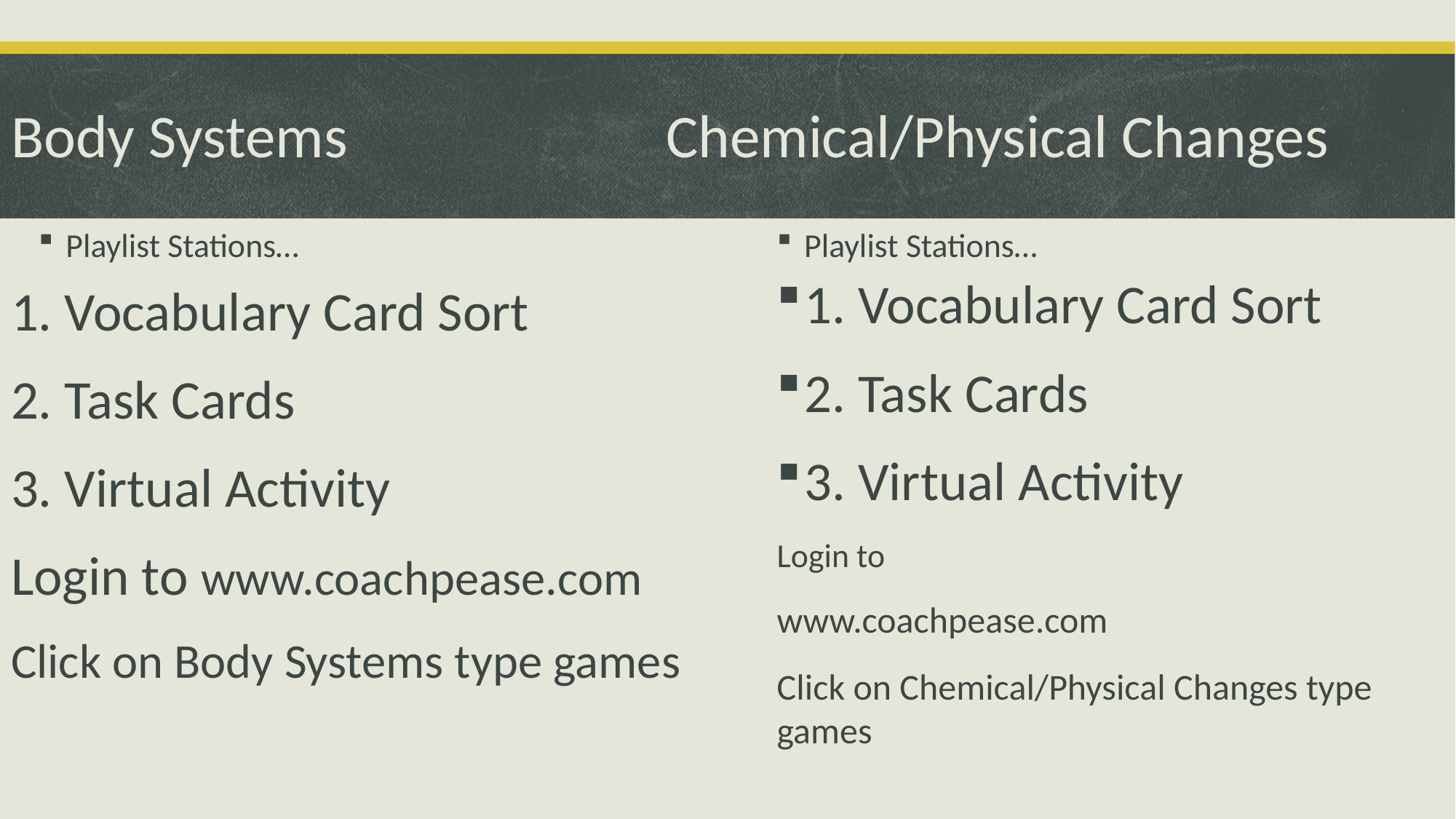

Body Systems			Chemical/Physical Changes
Playlist Stations…
Playlist Stations…
1. Vocabulary Card Sort
2. Task Cards
3. Virtual Activity
Login to
www.coachpease.com
Click on Chemical/Physical Changes type games

1. Vocabulary Card Sort
2. Task Cards
3. Virtual Activity
Login to www.coachpease.com
Click on Body Systems type games